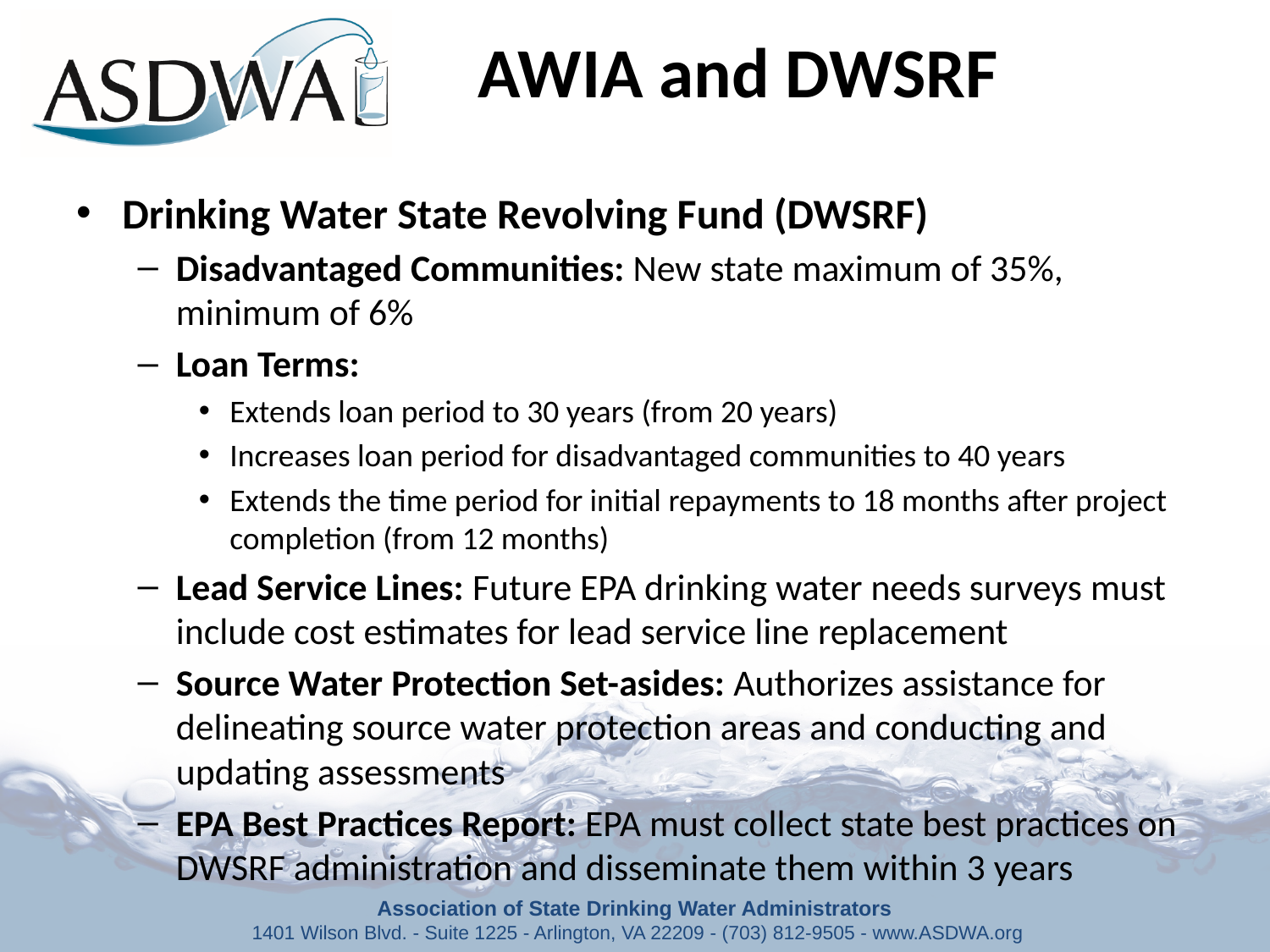

AWIA and DWSRF
Drinking Water State Revolving Fund (DWSRF)
Disadvantaged Communities: New state maximum of 35%, minimum of 6%
Loan Terms:
Extends loan period to 30 years (from 20 years)
Increases loan period for disadvantaged communities to 40 years
Extends the time period for initial repayments to 18 months after project completion (from 12 months)
Lead Service Lines: Future EPA drinking water needs surveys must include cost estimates for lead service line replacement
Source Water Protection Set-asides: Authorizes assistance for delineating source water protection areas and conducting and updating assessments
EPA Best Practices Report: EPA must collect state best practices on DWSRF administration and disseminate them within 3 years